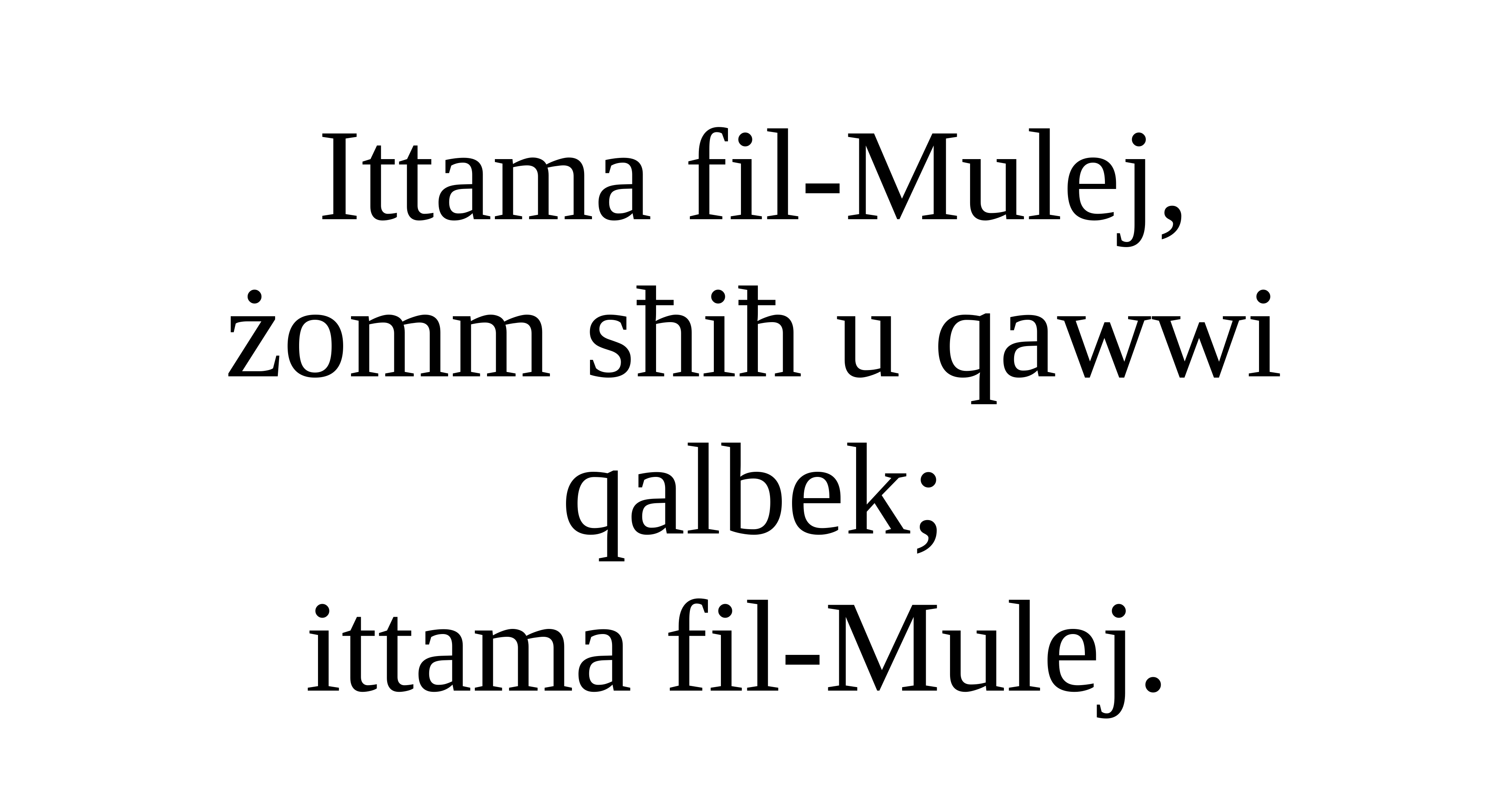

Ittama fil-Mulej,
żomm sħiħ u qawwi qalbek;
ittama fil-Mulej.